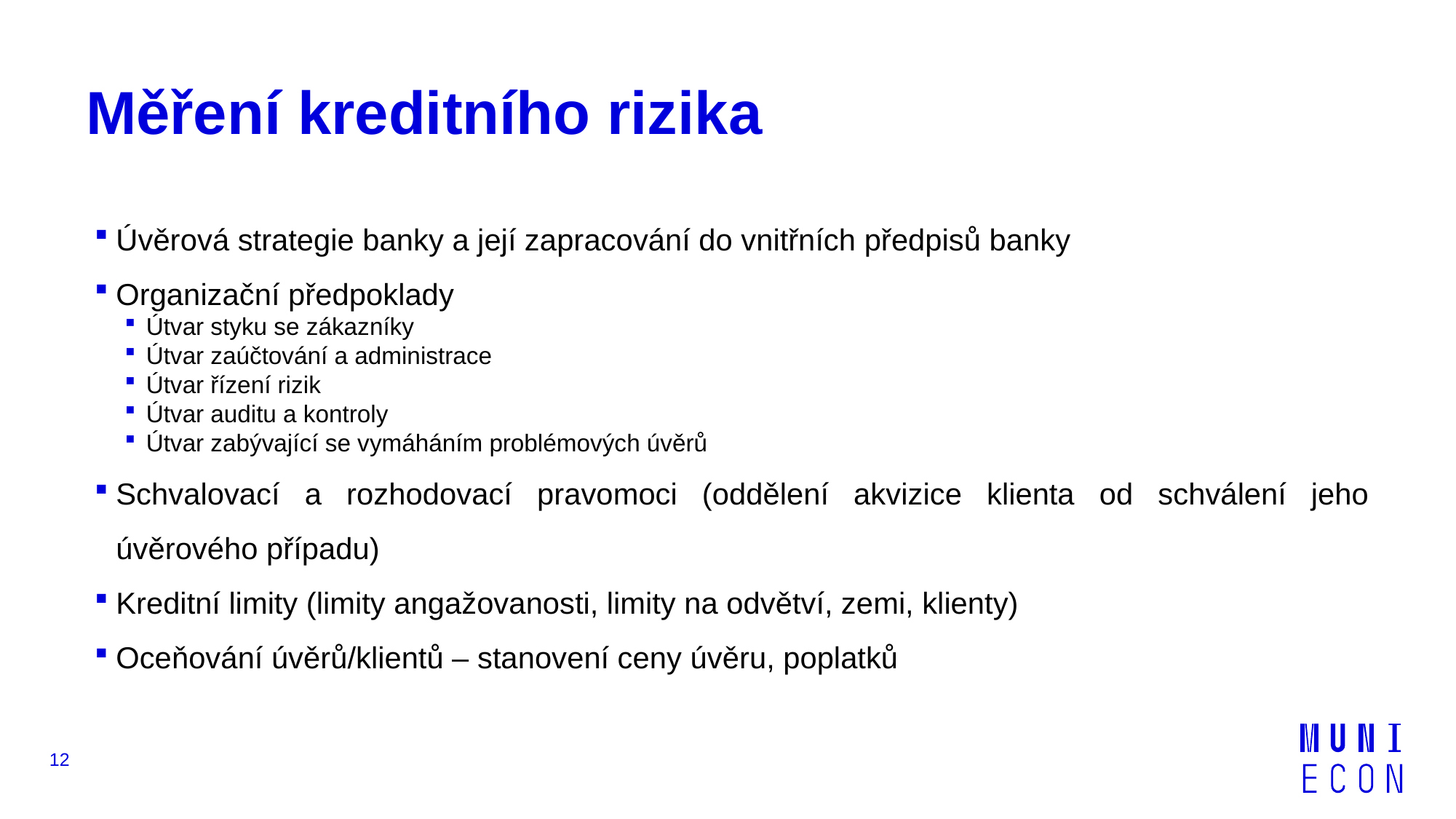

# Měření kreditního rizika
Úvěrová strategie banky a její zapracování do vnitřních předpisů banky
Organizační předpoklady
Útvar styku se zákazníky
Útvar zaúčtování a administrace
Útvar řízení rizik
Útvar auditu a kontroly
Útvar zabývající se vymáháním problémových úvěrů
Schvalovací a rozhodovací pravomoci (oddělení akvizice klienta od schválení jeho úvěrového případu)
Kreditní limity (limity angažovanosti, limity na odvětví, zemi, klienty)
Oceňování úvěrů/klientů – stanovení ceny úvěru, poplatků
12